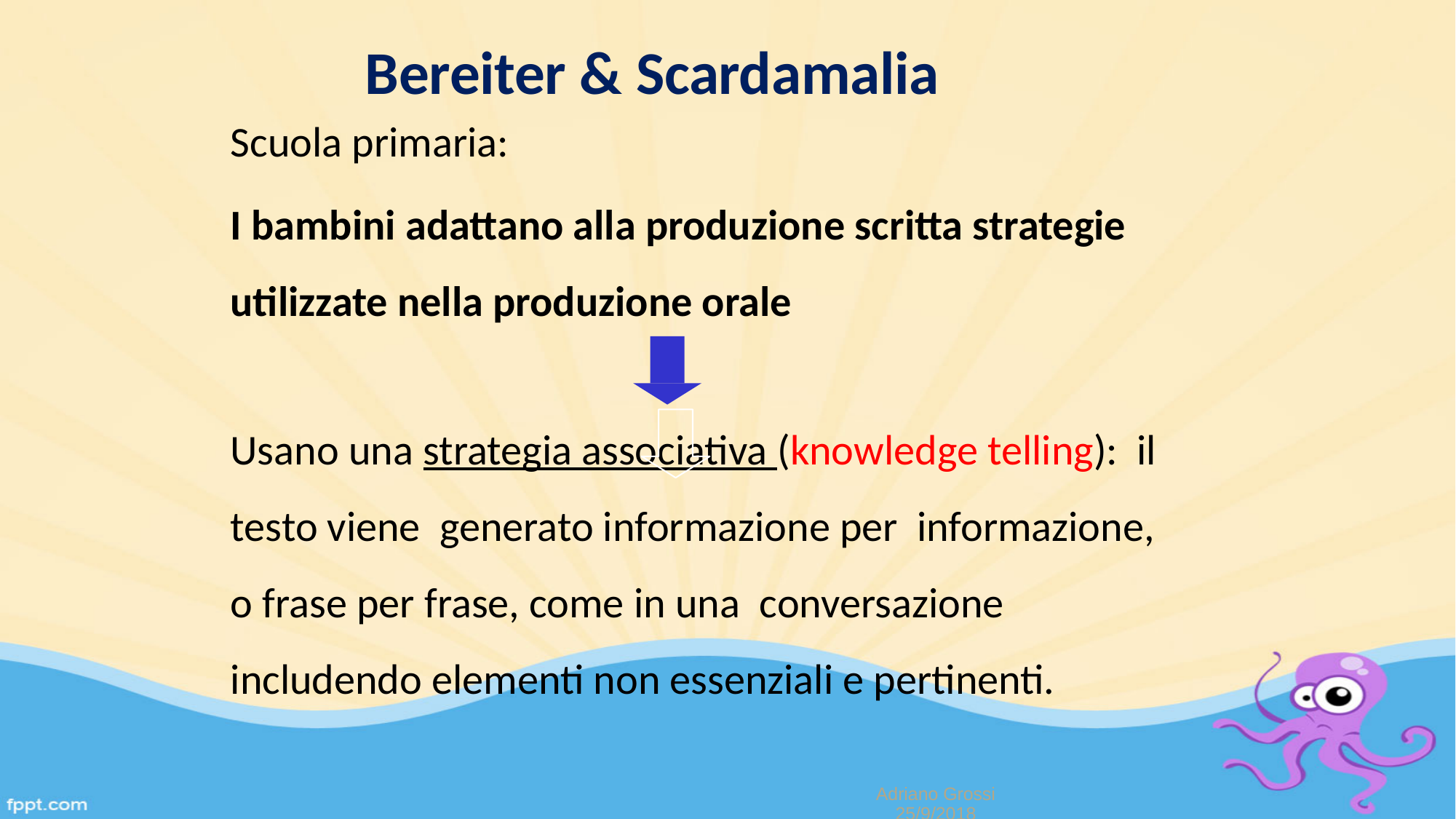

# Bereiter & Scardamalia
Scuola primaria:
I bambini adattano alla produzione scritta strategie  utilizzate nella produzione orale

Usano una strategia associativa (knowledge telling):  il testo viene  generato informazione per  informazione, o frase per frase, come in una  conversazione includendo elementi non essenziali e pertinenti.

Adriano Grossi 25/9/2018